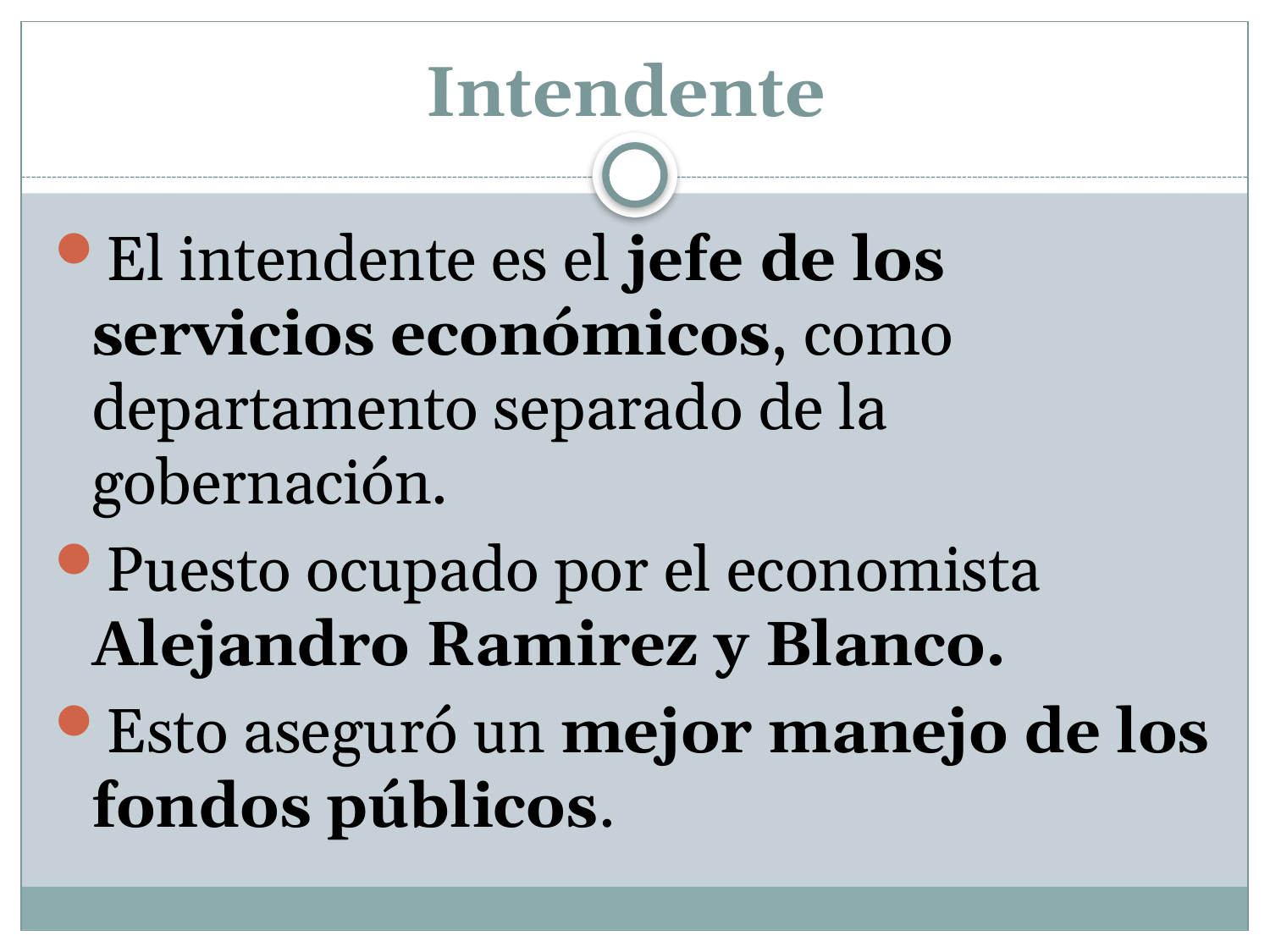

# Intendente
El intendente es el jefe de los servicios económicos, como departamento separado de la gobernación.
Puesto ocupado por el economista Alejandro Ramirez y Blanco.
Esto aseguró un mejor manejo de los fondos públicos.